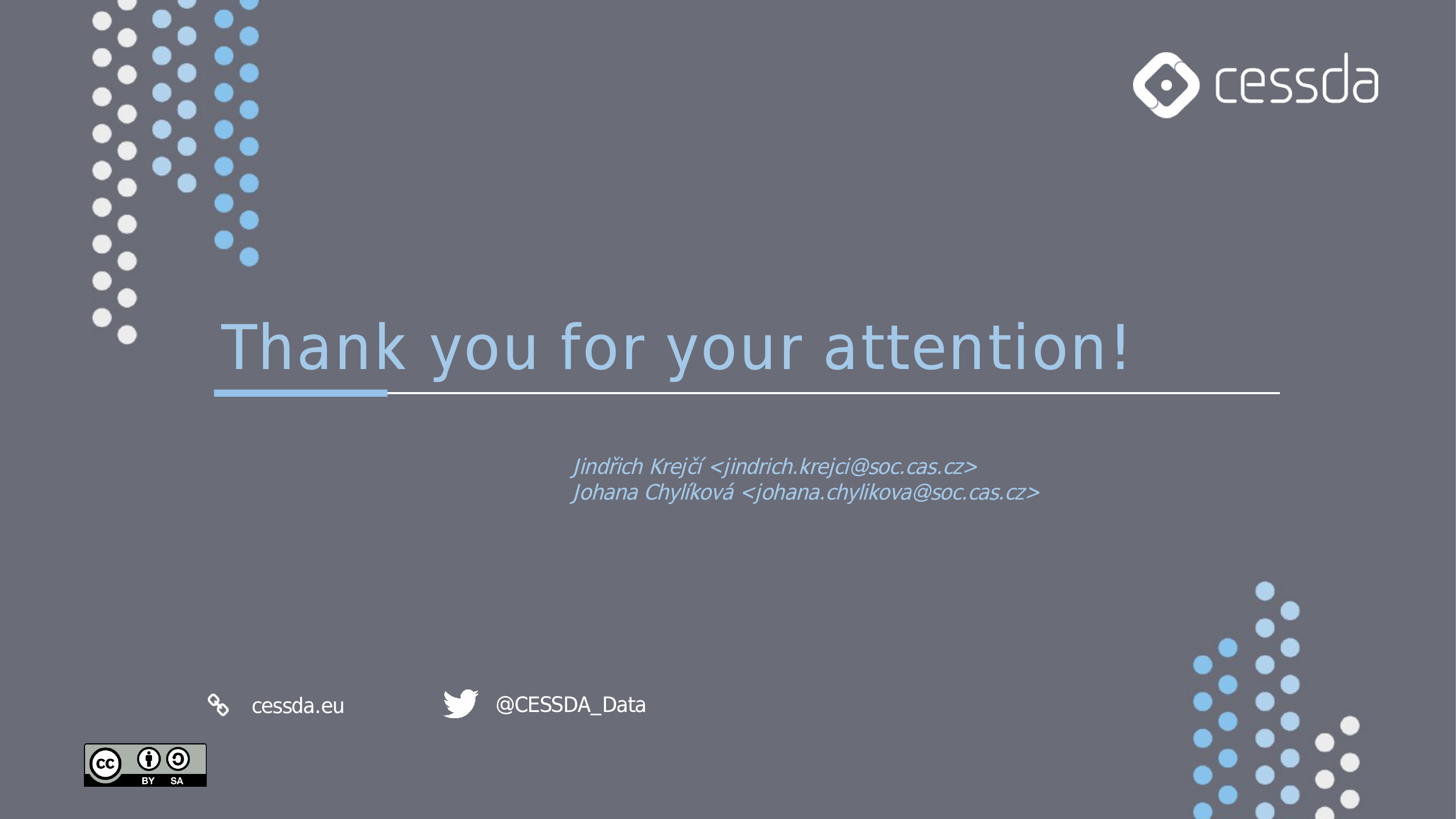

Thank you for your attention!
Jindřich Krejčí <jindrich.krejci@soc.cas.cz>
Johana Chylíková <johana.chylikova@soc.cas.cz>